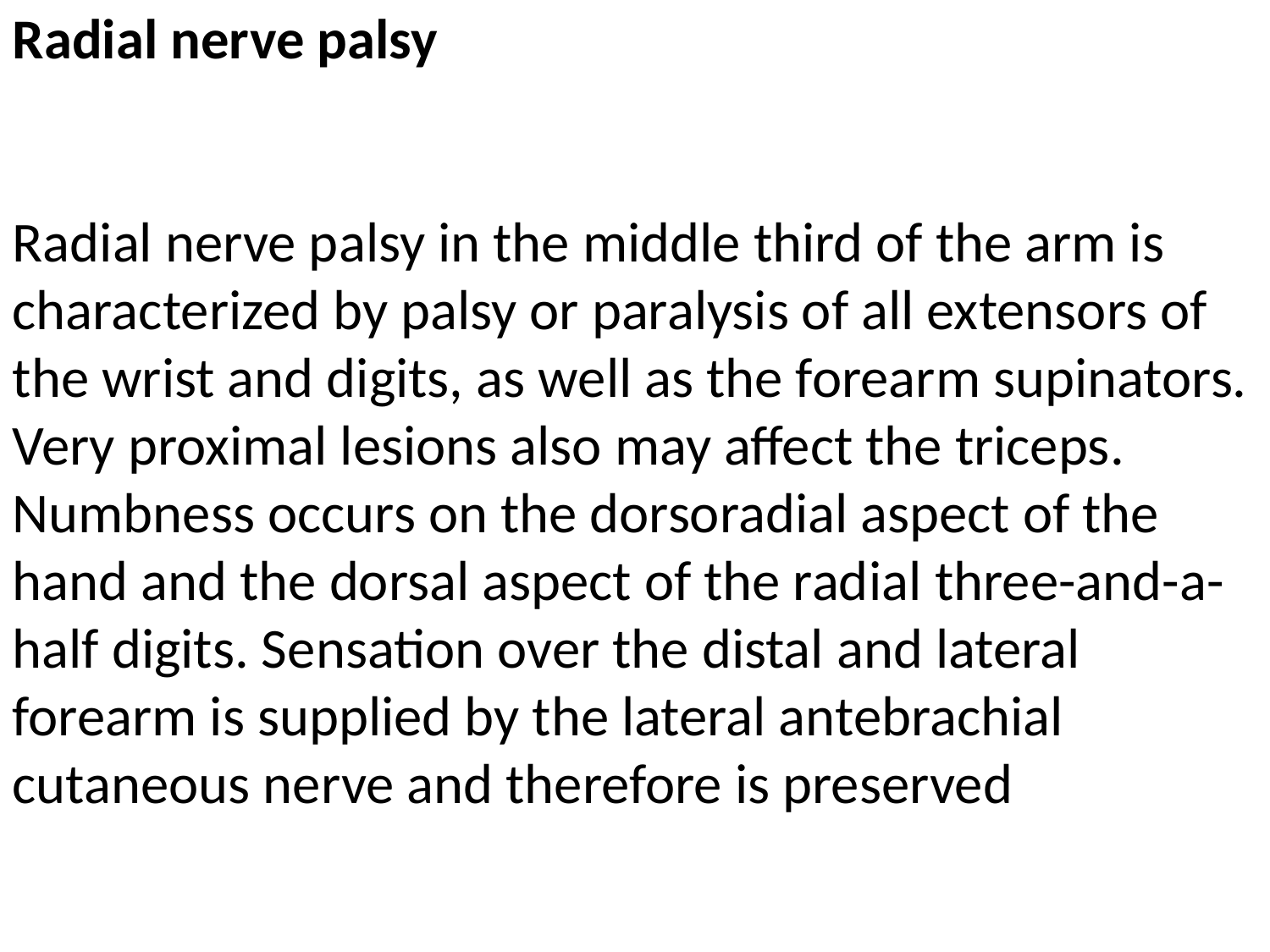

Radial nerve palsy

Radial nerve palsy in the middle third of the arm is characterized by palsy or paralysis of all extensors of the wrist and digits, as well as the forearm supinators. Very proximal lesions also may affect the triceps. Numbness occurs on the dorsoradial aspect of the hand and the dorsal aspect of the radial three-and-a-half digits. Sensation over the distal and lateral forearm is supplied by the lateral antebrachial cutaneous nerve and therefore is preserved